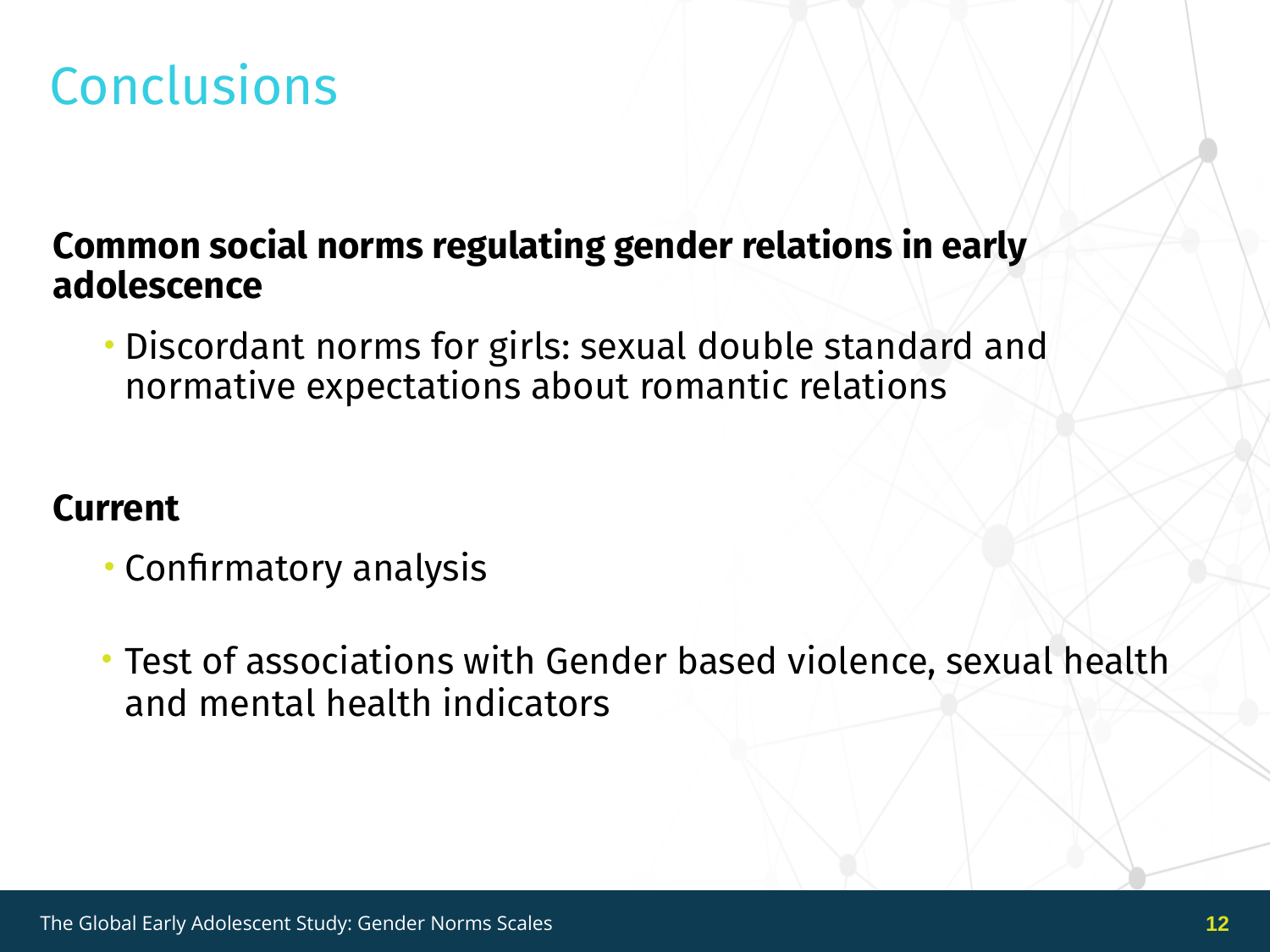

Conclusions

Common social norms regulating gender relations in early adolescence
Discordant norms for girls: sexual double standard and normative expectations about romantic relations

Current
Confirmatory analysis
Test of associations with Gender based violence, sexual health and mental health indicators

12
The Global Early Adolescent Study: Gender Norms Scales